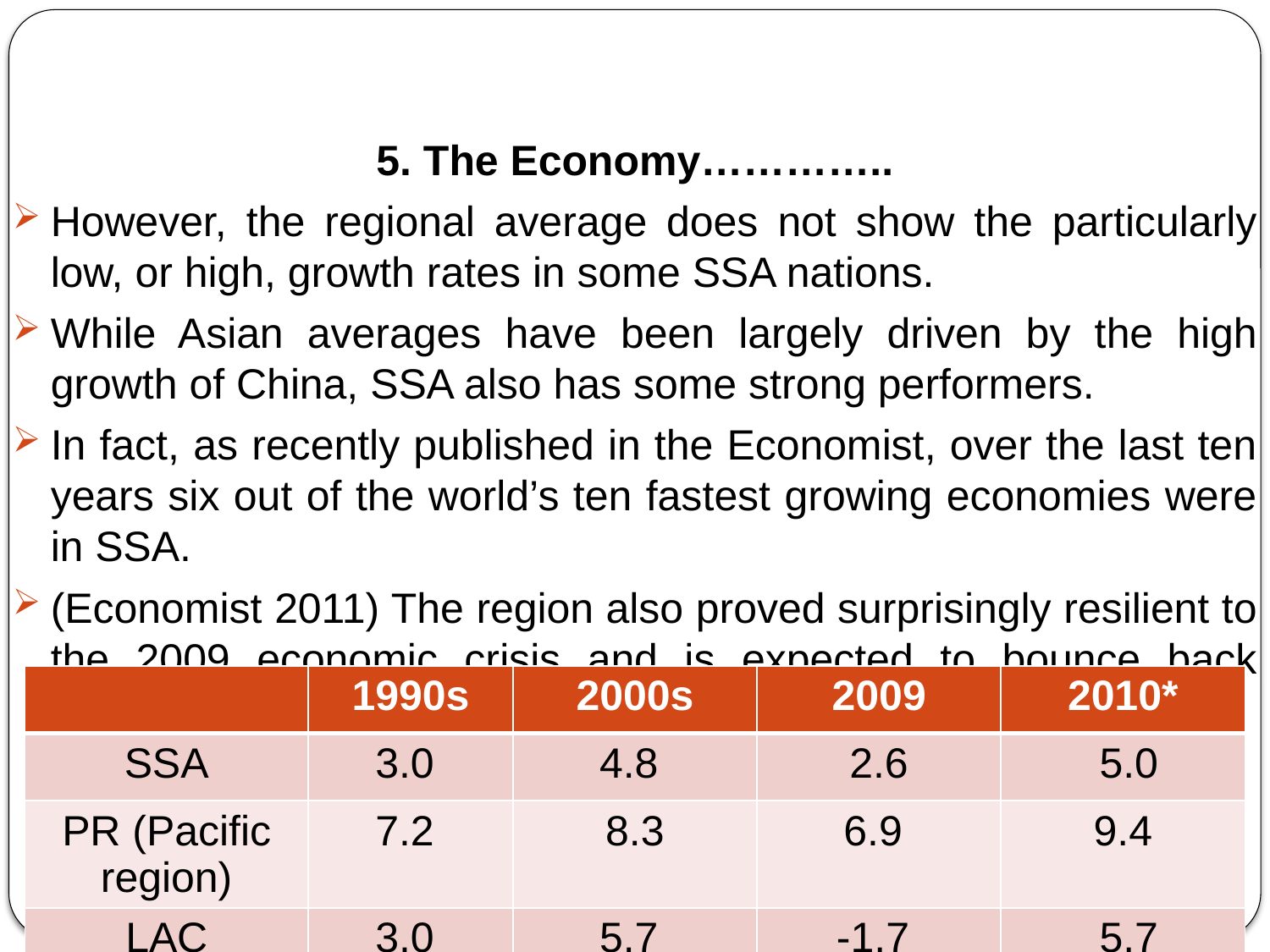

5. The Economy…………..
However, the regional average does not show the particularly low, or high, growth rates in some SSA nations.
While Asian averages have been largely driven by the high growth of China, SSA also has some strong performers.
In fact, as recently published in the Economist, over the last ten years six out of the world’s ten fastest growing economies were in SSA.
(Economist 2011) The region also proved surprisingly resilient to the 2009 economic crisis and is expected to bounce back strongly . Average GDP growth (IMF 2010)(table)

|  | 1990s | 2000s | 2009 | 2010\* |
| --- | --- | --- | --- | --- |
| SSA | 3.0 | 4.8 | 2.6 | 5.0 |
| PR (Pacific region) | 7.2 | 8.3 | 6.9 | 9.4 |
| LAC | 3.0 | 5.7 | -1.7 | 5.7 |